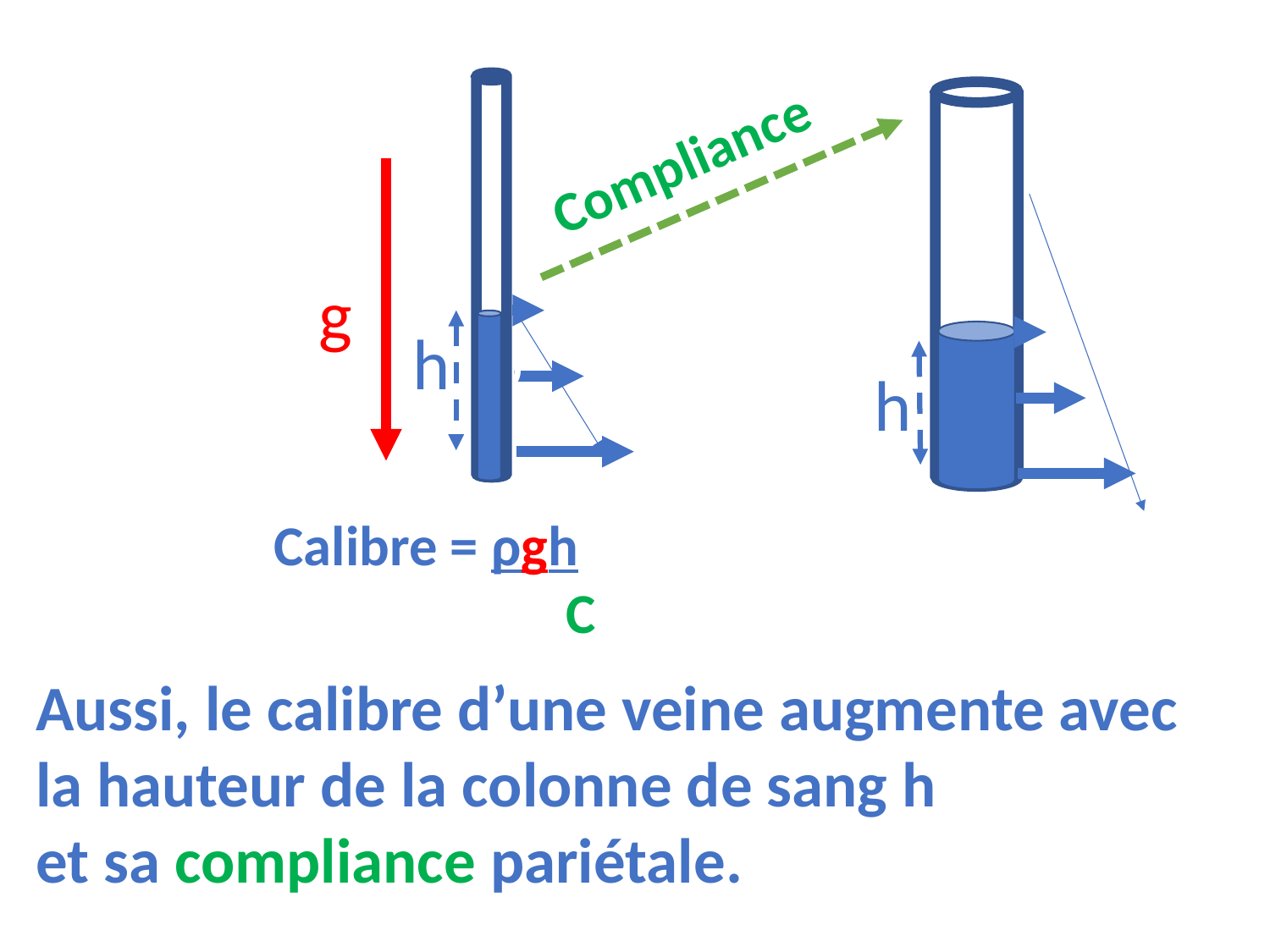

Compliance
g
ρ

h
ρ

h
Calibre = ρgh       		   C
Aussi, le calibre d’une veine augmente avec la hauteur de la colonne de sang h
et sa compliance pariétale.